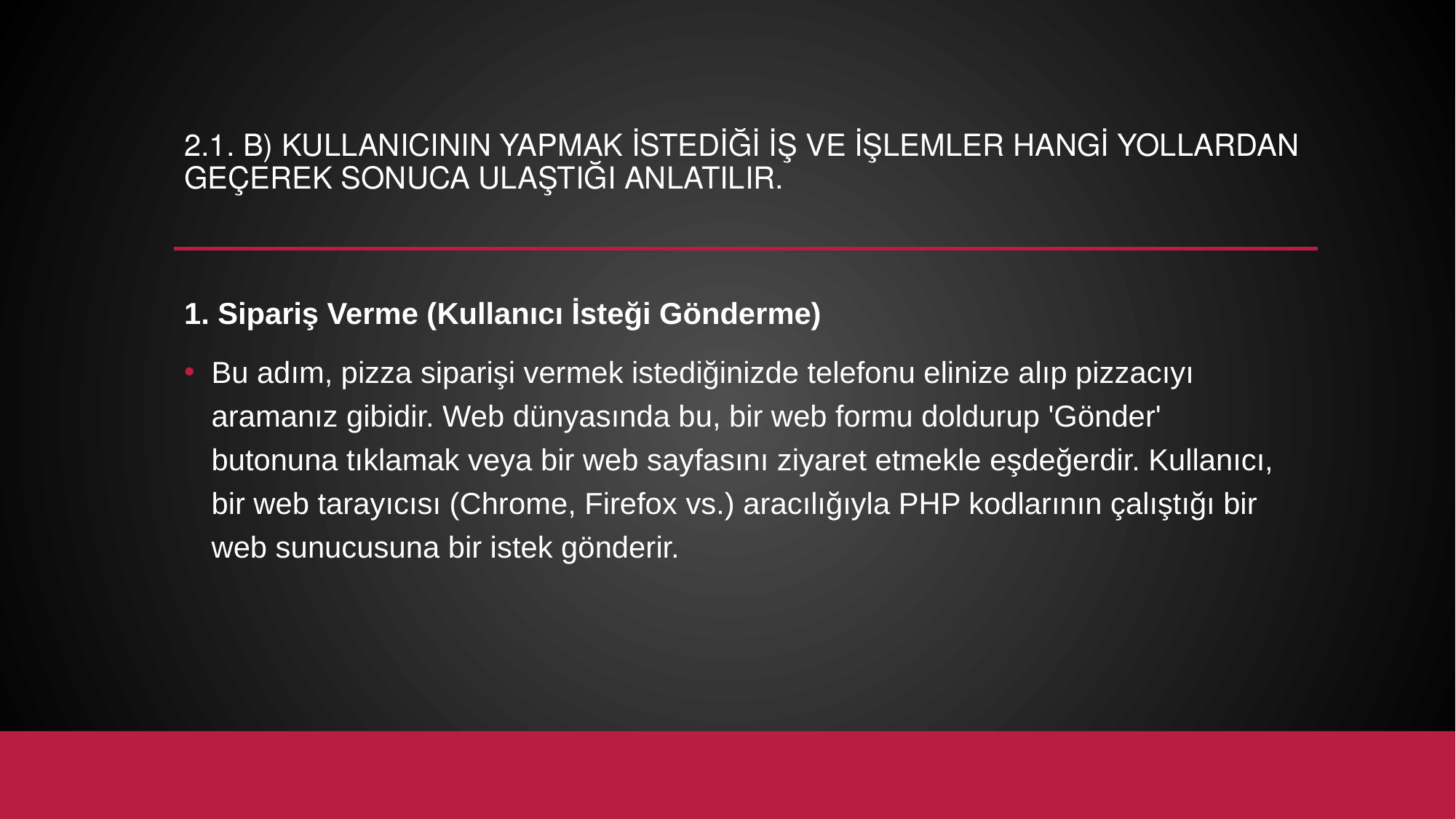

# 2.1. b) Kullanıcının yapmak istediği iş ve işlemler hangi yollardan geçerek sonuca ulaştığı anlatılır.
1. Sipariş Verme (Kullanıcı İsteği Gönderme)
Bu adım, pizza siparişi vermek istediğinizde telefonu elinize alıp pizzacıyı aramanız gibidir. Web dünyasında bu, bir web formu doldurup 'Gönder' butonuna tıklamak veya bir web sayfasını ziyaret etmekle eşdeğerdir. Kullanıcı, bir web tarayıcısı (Chrome, Firefox vs.) aracılığıyla PHP kodlarının çalıştığı bir web sunucusuna bir istek gönderir.